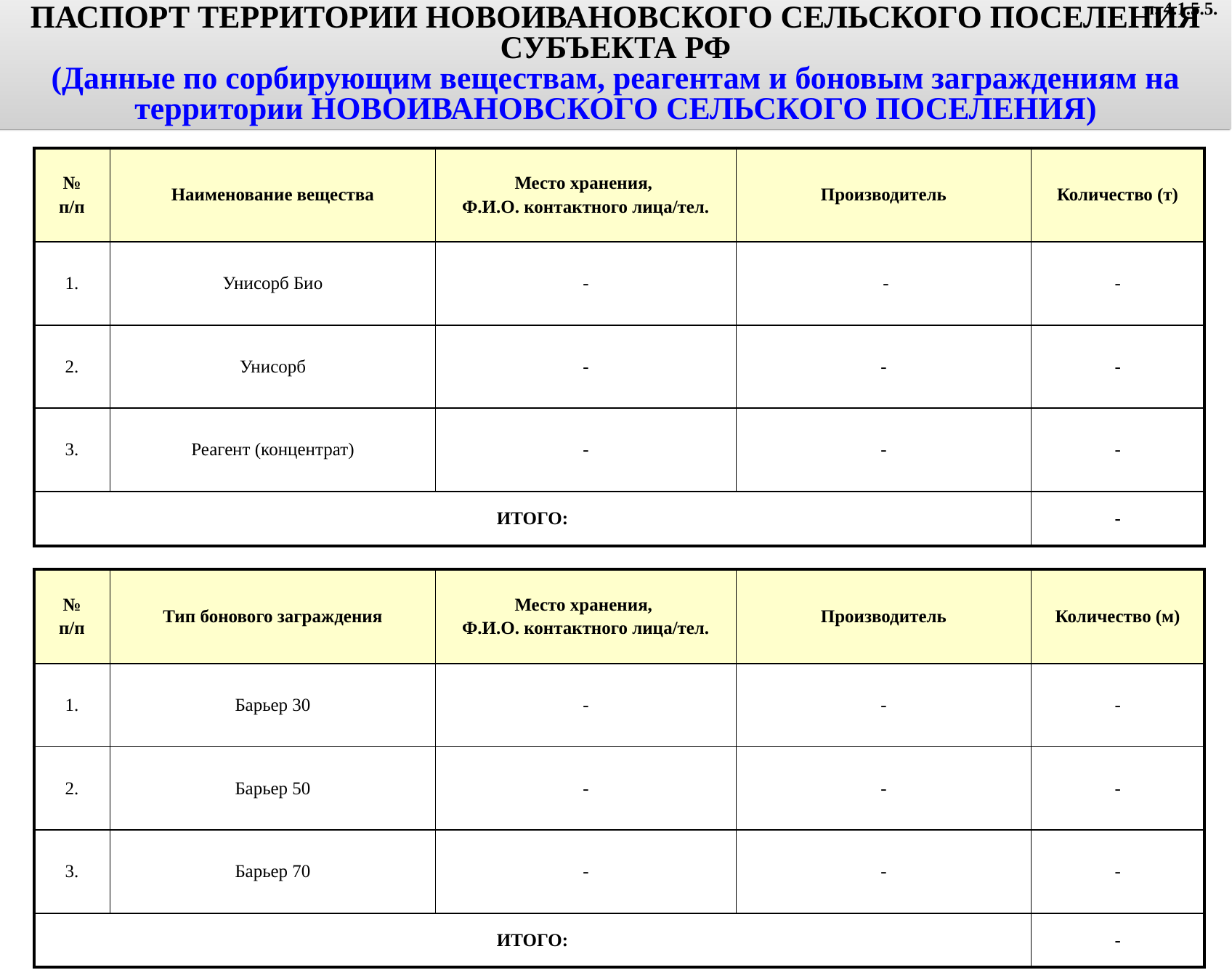

ПАСПОРТ ТЕРРИТОРИИ НОВОИВАНОВСКОГО СЕЛЬСКОГО ПОСЕЛЕНИЯ СУБЪЕКТА РФ
(Данные по сорбирующим веществам, реагентам и боновым заграждениям на территории НОВОИВАНОВСКОГО СЕЛЬСКОГО ПОСЕЛЕНИЯ)
п. 4.1.5.5.
| № п/п | Наименование вещества | Место хранения, Ф.И.О. контактного лица/тел. | Производитель | Количество (т) |
| --- | --- | --- | --- | --- |
| 1. | Унисорб Био | - | - | - |
| 2. | Унисорб | - | - | - |
| 3. | Реагент (концентрат) | - | - | - |
| ИТОГО: |  |  |  | - |
| № п/п | Тип бонового заграждения | Место хранения, Ф.И.О. контактного лица/тел. | Производитель | Количество (м) |
| --- | --- | --- | --- | --- |
| 1. | Барьер 30 | - | - | - |
| 2. | Барьер 50 | - | - | - |
| 3. | Барьер 70 | - | - | - |
| ИТОГО: |  |  |  | - |